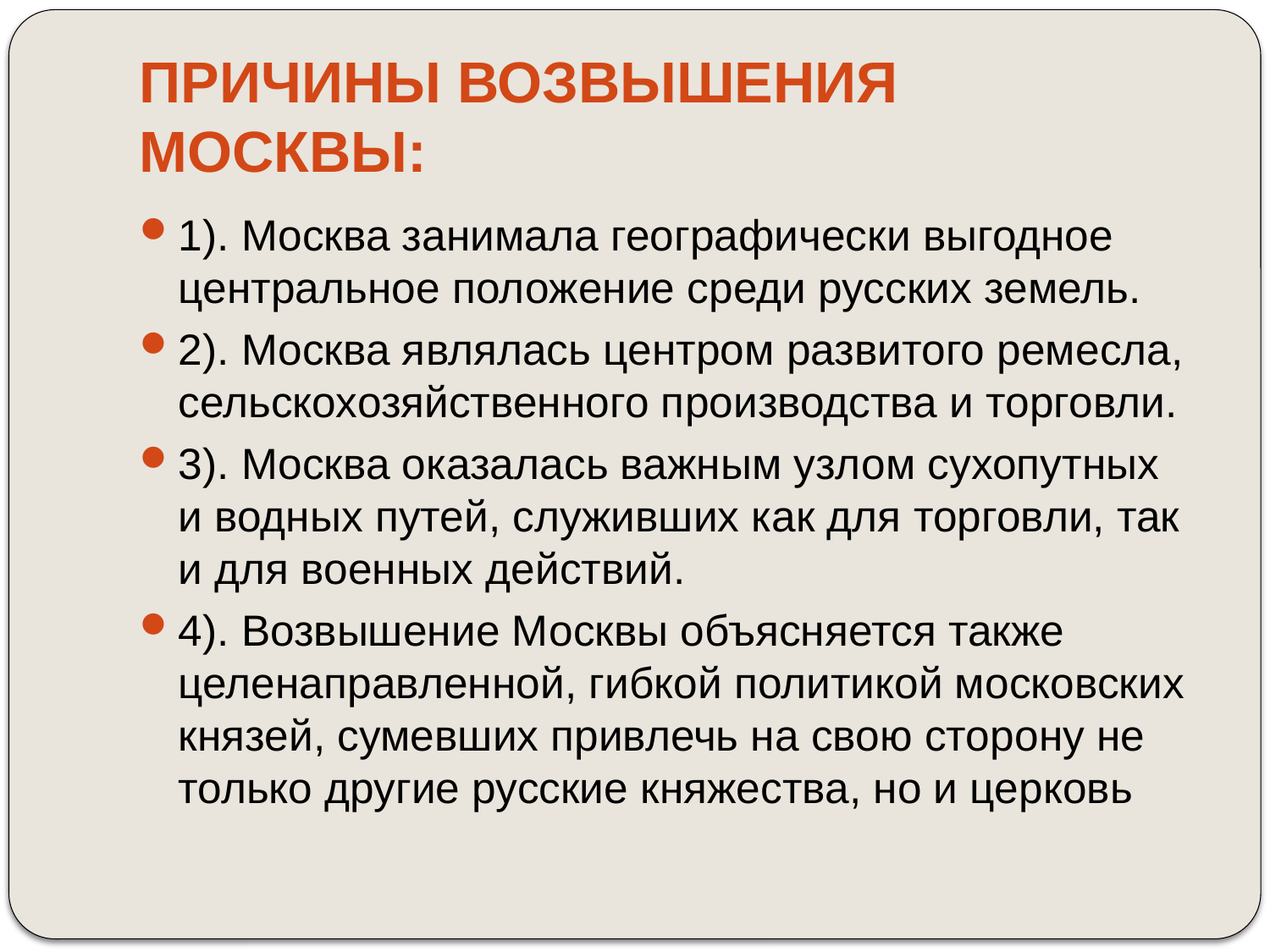

# Причины возвышения Москвы:
1). Москва занимала географически выгодное центральное положение среди русских земель.
2). Москва являлась центром развитого ремесла, сельскохозяйственного производства и торговли.
3). Москва оказалась важным узлом сухопутных и водных путей, служивших как для торговли, так и для военных действий.
4). Возвышение Москвы объясняется также целенаправленной, гибкой политикой московских князей, сумевших привлечь на свою сторону не только другие русские княжества, но и церковь